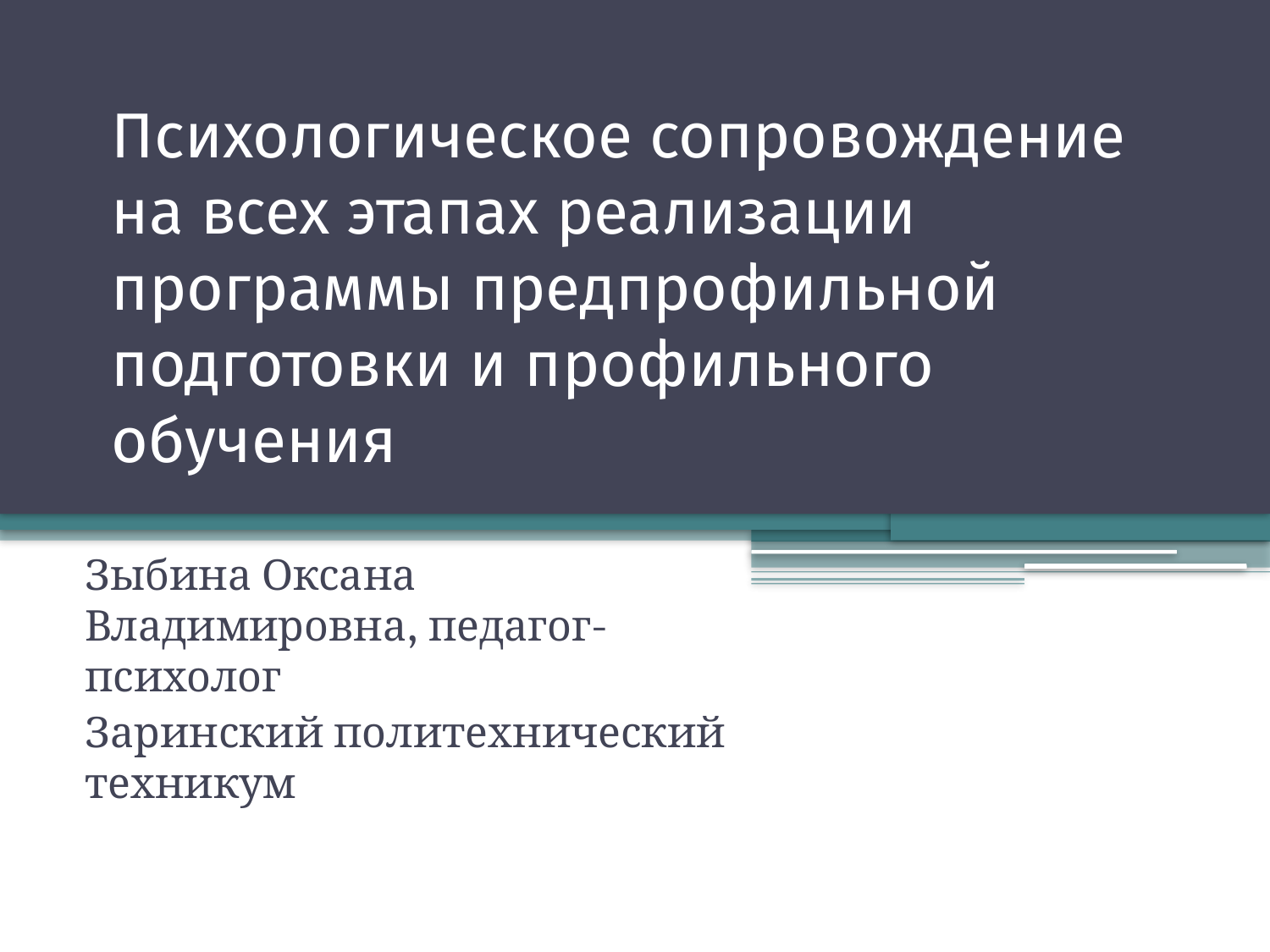

# Психологическое сопровождение на всех этапах реализации программы предпрофильной подготовки и профильного обучения
Зыбина Оксана Владимировна, педагог-психолог
Заринский политехнический техникум